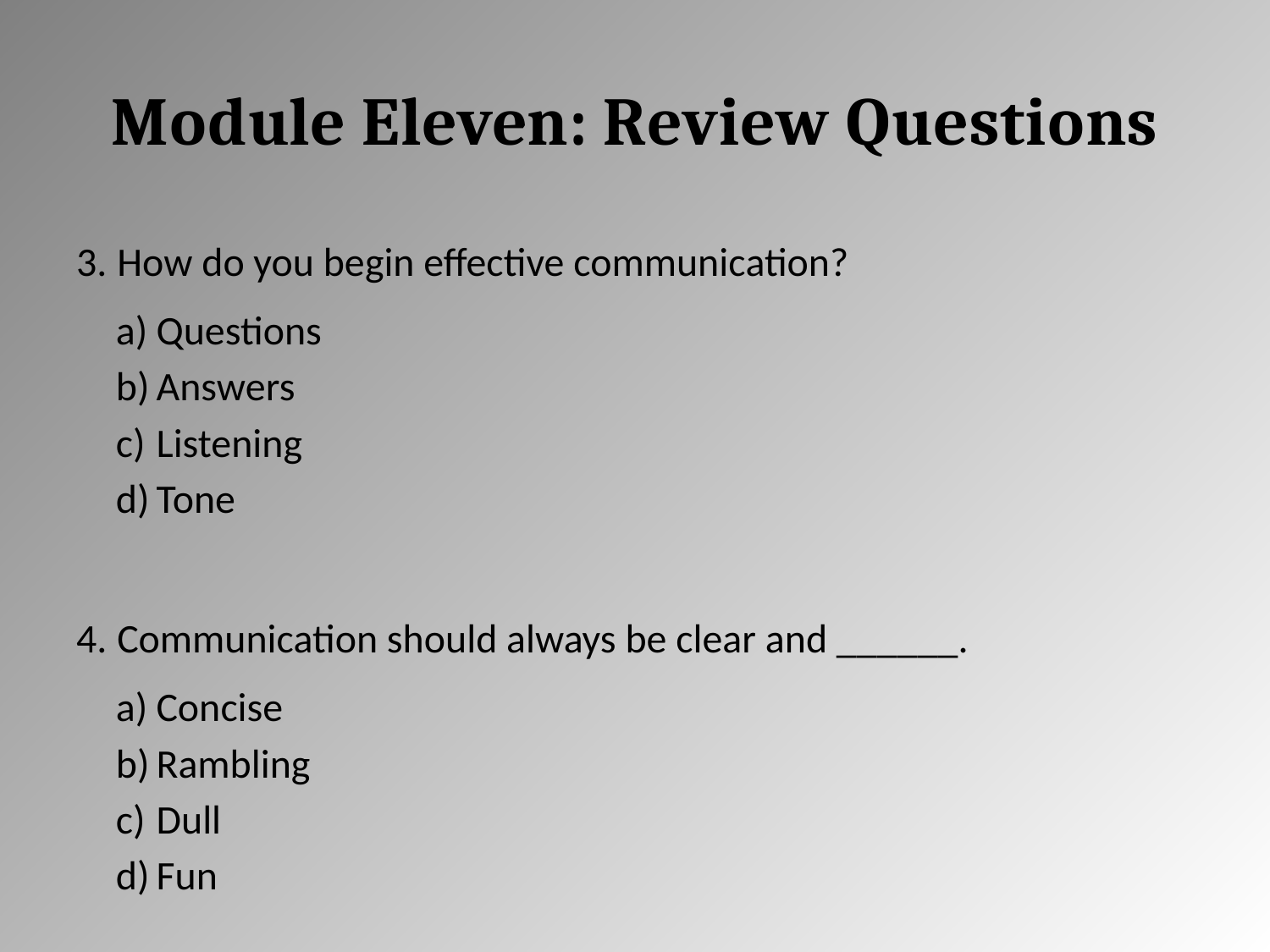

# Module Eleven: Review Questions
How do you begin effective communication?
Questions
Answers
Listening
Tone

Communication should always be clear and ______.
Concise
Rambling
Dull
Fun